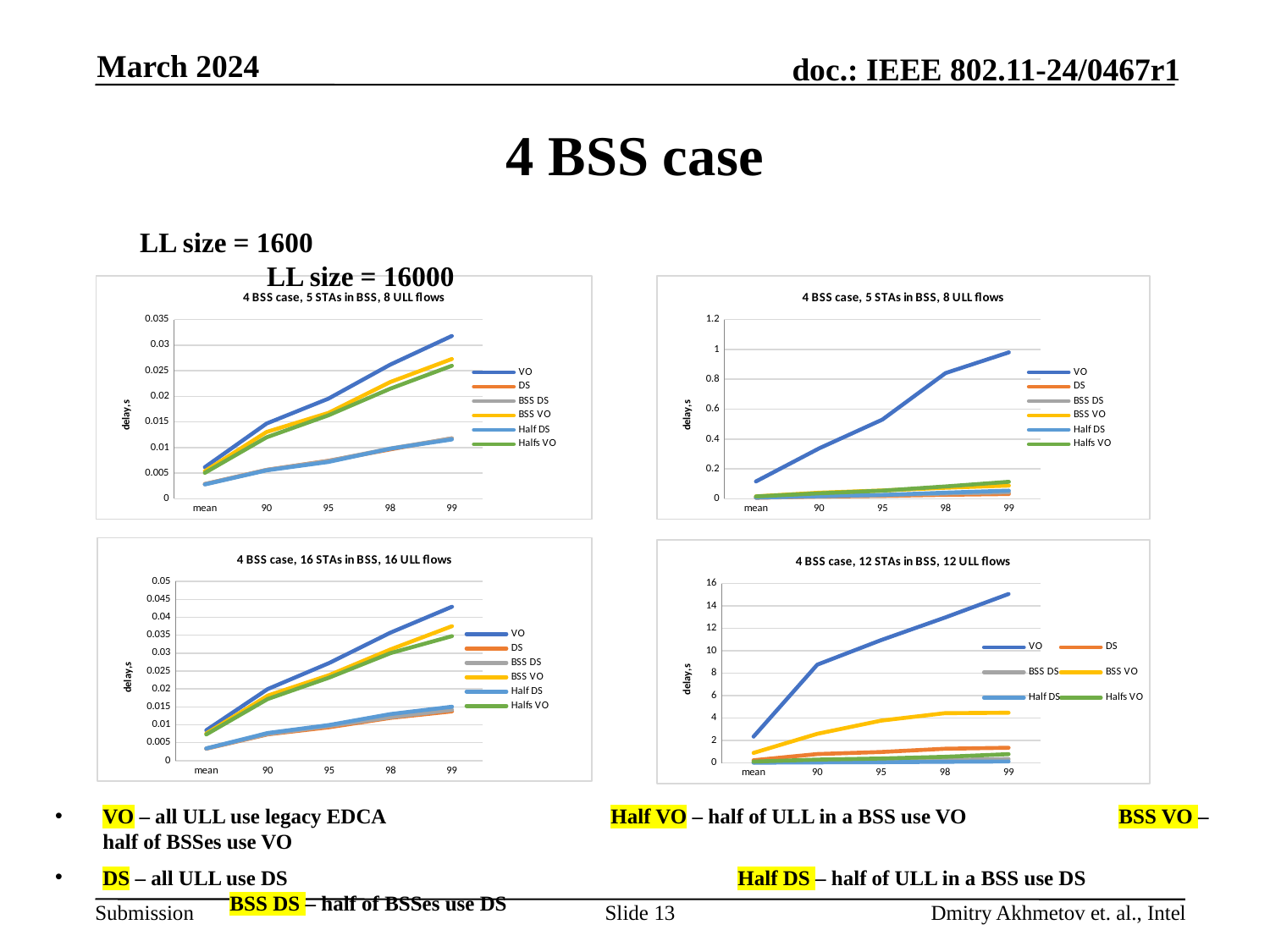

March 2024
# 4 BSS case
LL size = 1600								LL size = 16000

### Chart: 4 BSS case, 5 STAs in BSS, 8 ULL flows

| Category | VO | DS | BSS DS | BSS VO | Half DS | Halfs VO |
|---|---|---|---|---|---|---|
| mean | 0.006175278136246785 | 0.002889695050128535 | 0.002866132706458867 | 0.005382563322461442 | 0.0028107882230077107 | 0.00507018742721722 |
| 90 | 0.014696860000000004 | 0.005650721000000001 | 0.005648349 | 0.0130443 | 0.005548273000000001 | 0.012001690000000004 |
| 95 | 0.019532619999999987 | 0.007424613999999996 | 0.007398639999999984 | 0.01676745 | 0.007192681999999989 | 0.016301669999999994 |
| 98 | 0.026174629999999977 | 0.00964251279999996 | 0.009806951199999995 | 0.02277955799999999 | 0.009779335599999996 | 0.02147576799999999 |
| 99 | 0.031778882 | 0.011809610000000028 | 0.011794862 | 0.027287354000000028 | 0.011587786000000017 | 0.02596725000000001 |

### Chart: 4 BSS case, 5 STAs in BSS, 8 ULL flows

| Category | VO | DS | BSS DS | BSS VO | Half DS | Halfs VO |
|---|---|---|---|---|---|---|
| mean | 0.11617455094296283 | 0.006718169129016711 | 0.008151842986503868 | 0.016550871405527003 | 0.008287995412596406 | 0.016139357941034712 |
| 90 | 0.33755160000000023 | 0.015163470000000002 | 0.01834288 | 0.041074280000000005 | 0.017951730000000006 | 0.03706389000000004 |
| 95 | 0.5301406 | 0.019731299999999997 | 0.025117489999999996 | 0.055799439999999895 | 0.026267249999999992 | 0.05486247999999999 |
| 98 | 0.841398539999999 | 0.027105849999999987 | 0.03548885999999985 | 0.07442981999999995 | 0.041263978 | 0.08307262399999968 |
| 99 | 0.9795677800000009 | 0.032478116000000085 | 0.04385030600000045 | 0.08872270200000001 | 0.05464188600000014 | 0.11394760000000004 |

### Chart: 4 BSS case, 16 STAs in BSS, 16 ULL flows

| Category | VO | DS | BSS DS | BSS VO | Half DS | Halfs VO |
|---|---|---|---|---|---|---|
| mean | 0.008481779140444014 | 0.0033335245757722 | 0.0033749889097490354 | 0.007569900240025731 | 0.003426086307754183 | 0.00731212048149936 |
| 90 | 0.01997399 | 0.007330155000000006 | 0.0074306070000000075 | 0.01816099000000001 | 0.0077115890000000005 | 0.017199860000000015 |
| 95 | 0.027248799999999997 | 0.009321541999999999 | 0.009671216 | 0.023879339999999995 | 0.0099442 | 0.02316369 |
| 98 | 0.03574109400000006 | 0.011938514000000008 | 0.012133140000000023 | 0.03106326400000001 | 0.012997446000000008 | 0.03002713000000001 |
| 99 | 0.04296879600000002 | 0.013765206000000016 | 0.014155682 | 0.037540356000000004 | 0.015053716000000007 | 0.03476270000000001 |

### Chart: 4 BSS case, 12 STAs in BSS, 12 ULL flows

| Category | VO | DS | BSS DS | BSS VO | Half DS | Halfs VO |
|---|---|---|---|---|---|---|
| mean | 2.3534589775952237 | 0.2453350847154613 | 0.05062337845335706 | 0.899460644512589 | 0.022311175585377662 | 0.12056421479874112 |
| 90 | 8.767212 | 0.7949880000000005 | 0.12046970000000007 | 2.603712000000003 | 0.05062803000000002 | 0.3030596000000001 |
| 95 | 10.95737 | 0.9822482999999999 | 0.17377029999999996 | 3.7794459999999996 | 0.07084644999999996 | 0.40139539999999996 |
| 98 | 12.961054 | 1.2688274 | 0.27763219999999994 | 4.4412094 | 0.10329429999999996 | 0.5509115599999996 |
| 99 | 15.070910000000001 | 1.356518 | 0.35359929999999995 | 4.484605999999999 | 0.13308063999999992 | 0.78814422 |
VO – all ULL use legacy EDCA		Half VO – half of ULL in a BSS use VO 		BSS VO – half of BSSes use VO
DS – all ULL use DS				Half DS – half of ULL in a BSS use DS		BSS DS – half of BSSes use DS

Slide 13
Dmitry Akhmetov et. al., Intel